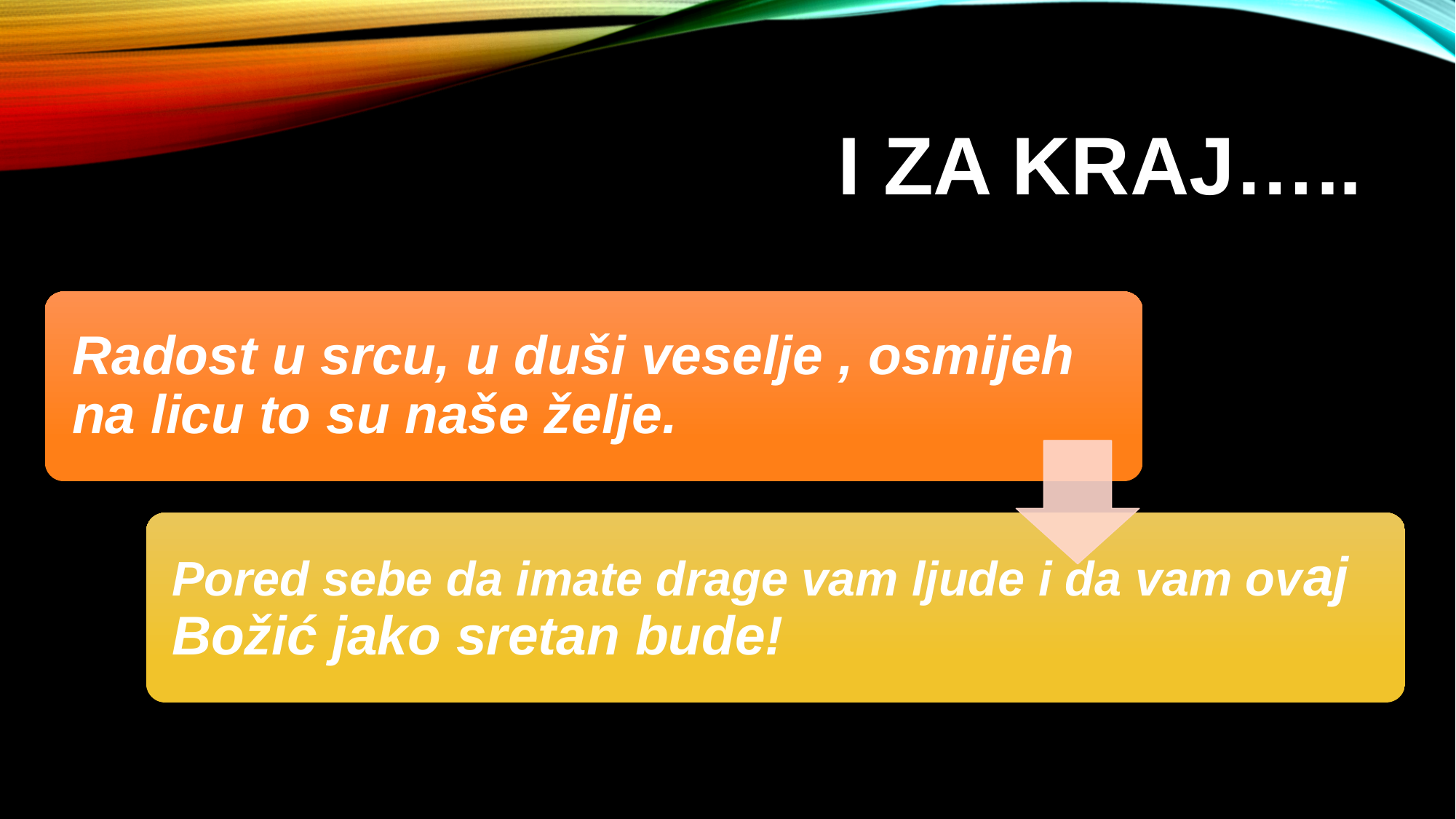

# I ZA KRAJ…..
Radost u srcu, u duši veselje , osmijeh na licu to su naše želje.
Pored sebe da imate drage vam ljude i da vam ovaj Božić jako sretan bude!